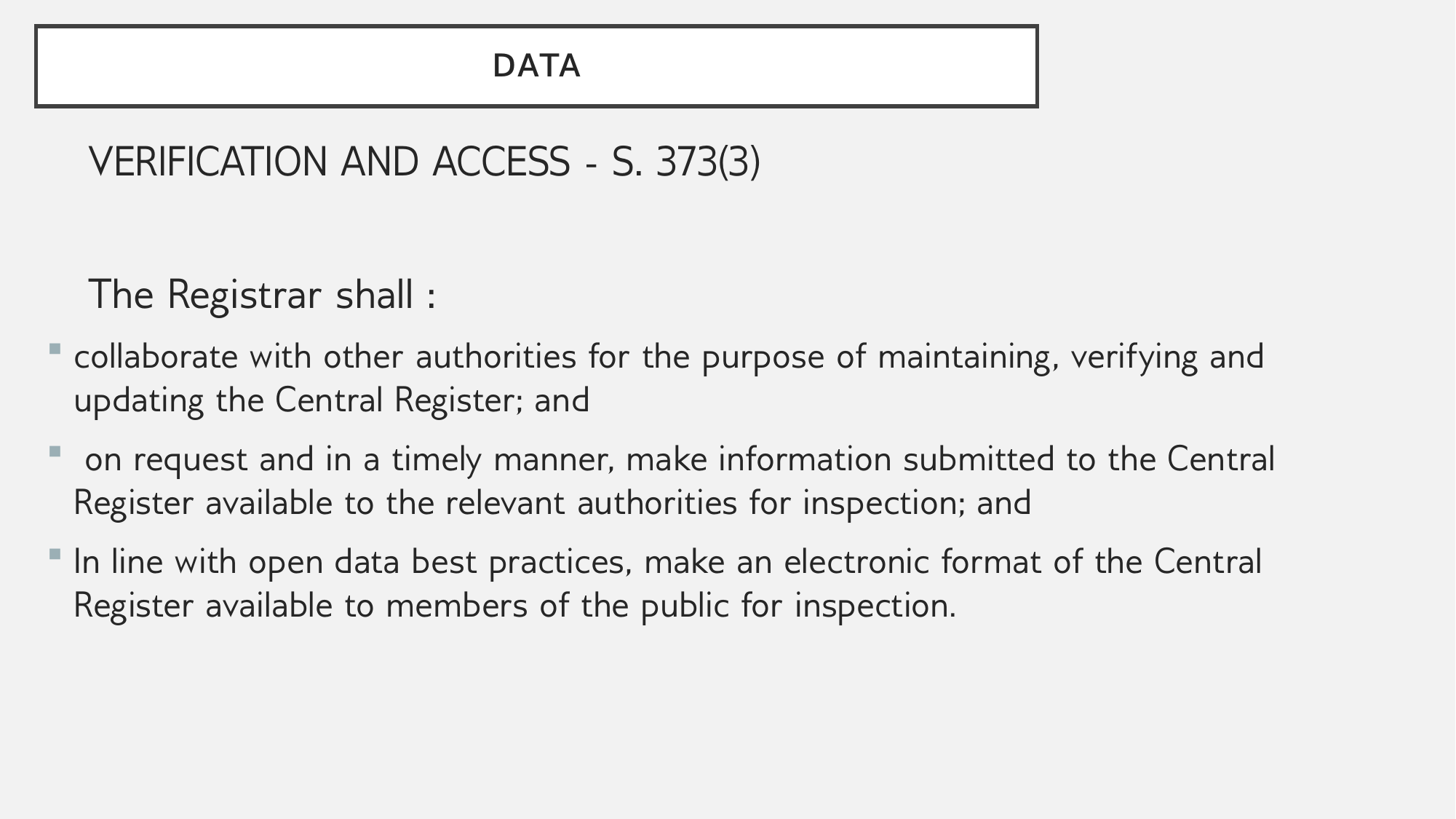

# DATA
VERIFICATION AND ACCESS - S. 373(3)

The Registrar shall :
collaborate with other authorities for the purpose of maintaining, verifying and updating the Central Register; and
 on request and in a timely manner, make information submitted to the Central Register available to the relevant authorities for inspection; and
In line with open data best practices, make an electronic format of the Central Register available to members of the public for inspection.